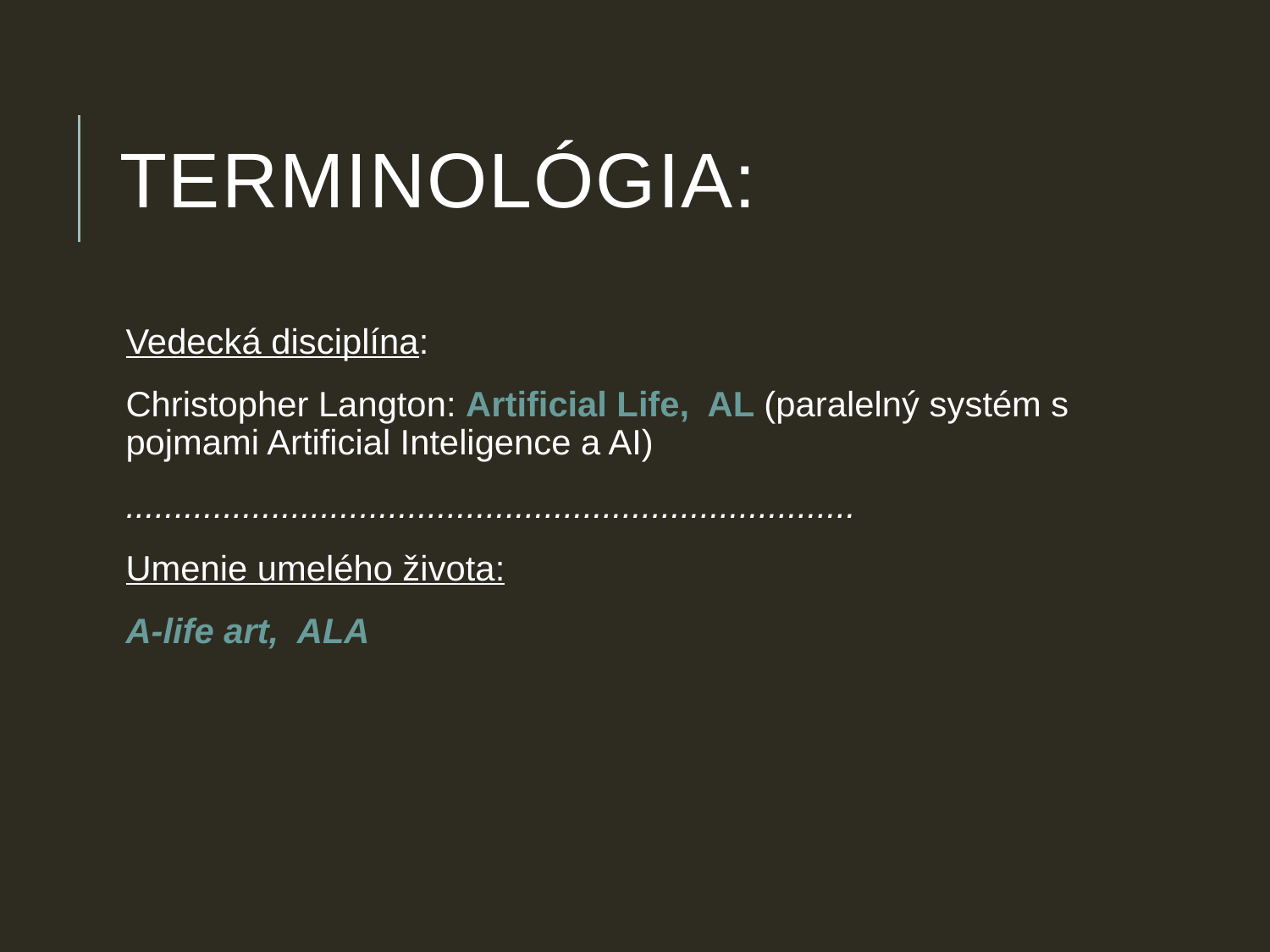

# Terminológia:
Vedecká disciplína:
Christopher Langton: Artificial Life,  AL (paralelný systém s pojmami Artificial Inteligence a AI)
...........................................................................
Umenie umelého života:
A-life art,  ALA